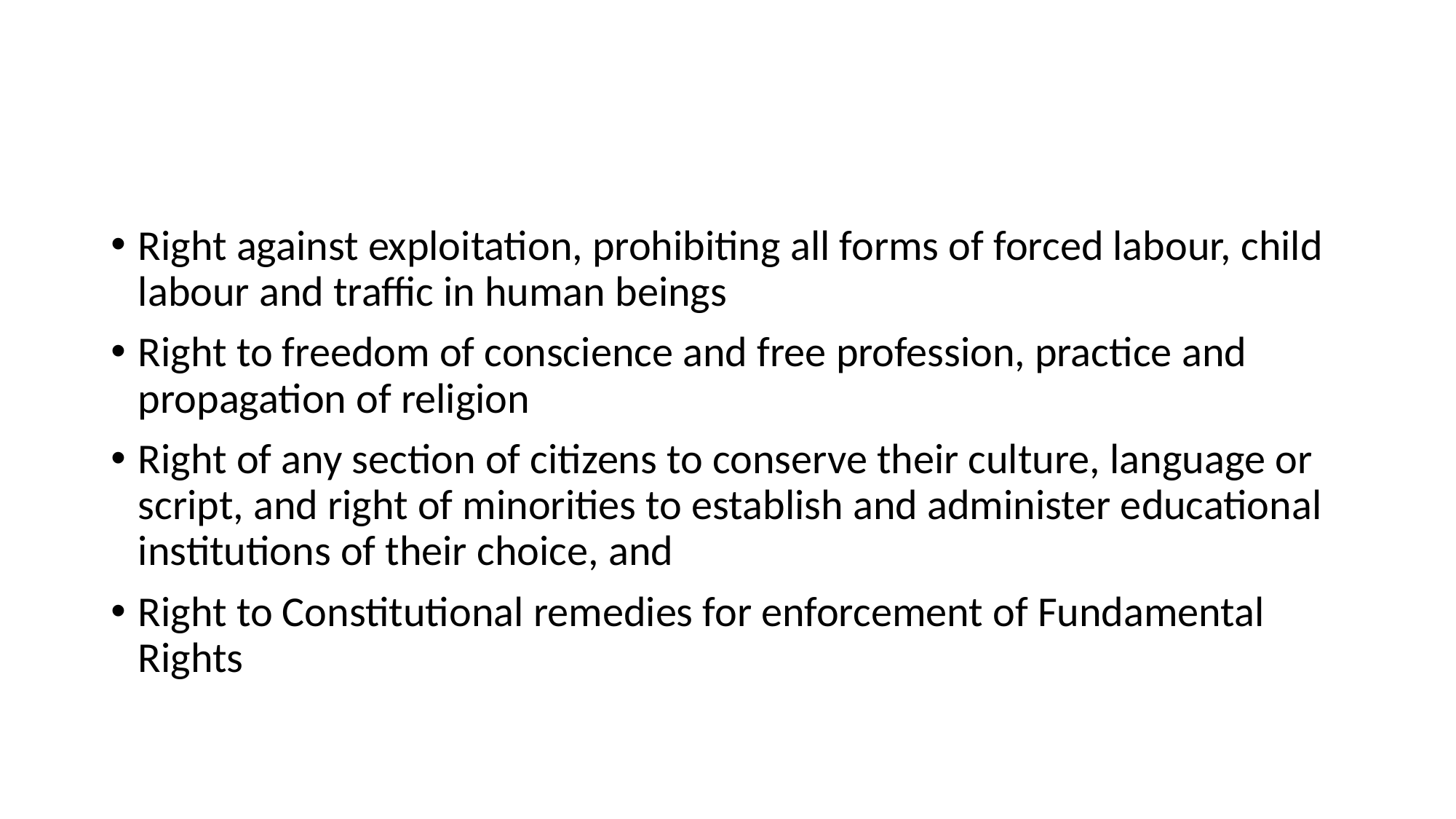

#
Right against exploitation, prohibiting all forms of forced labour, child labour and traffic in human beings
Right to freedom of conscience and free profession, practice and propagation of religion
Right of any section of citizens to conserve their culture, language or script, and right of minorities to establish and administer educational institutions of their choice, and
Right to Constitutional remedies for enforcement of Fundamental Rights